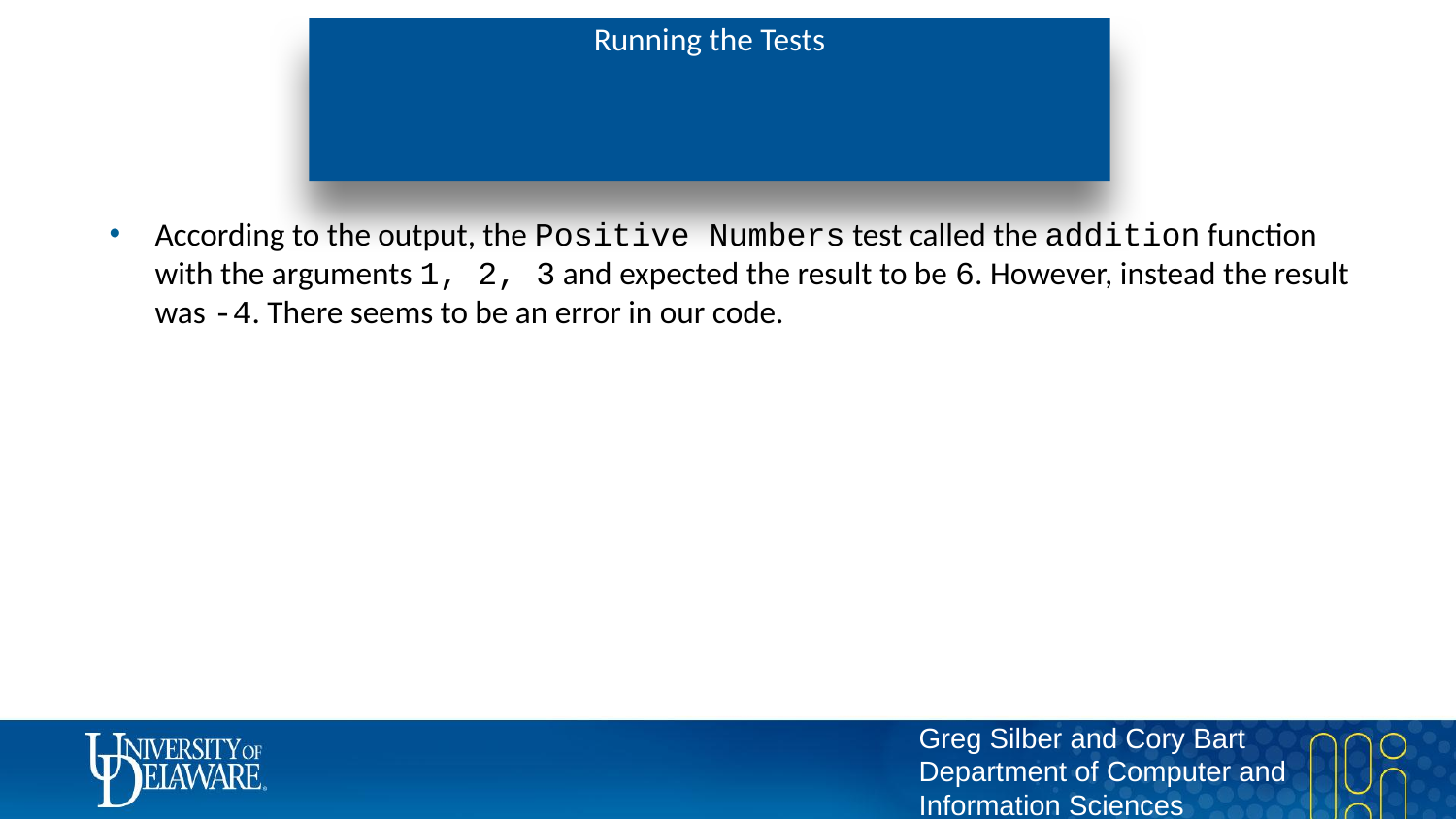

# Running the Tests

According to the output, the Positive Numbers test called the addition function with the arguments 1, 2, 3 and expected the result to be 6. However, instead the result was -4. There seems to be an error in our code.